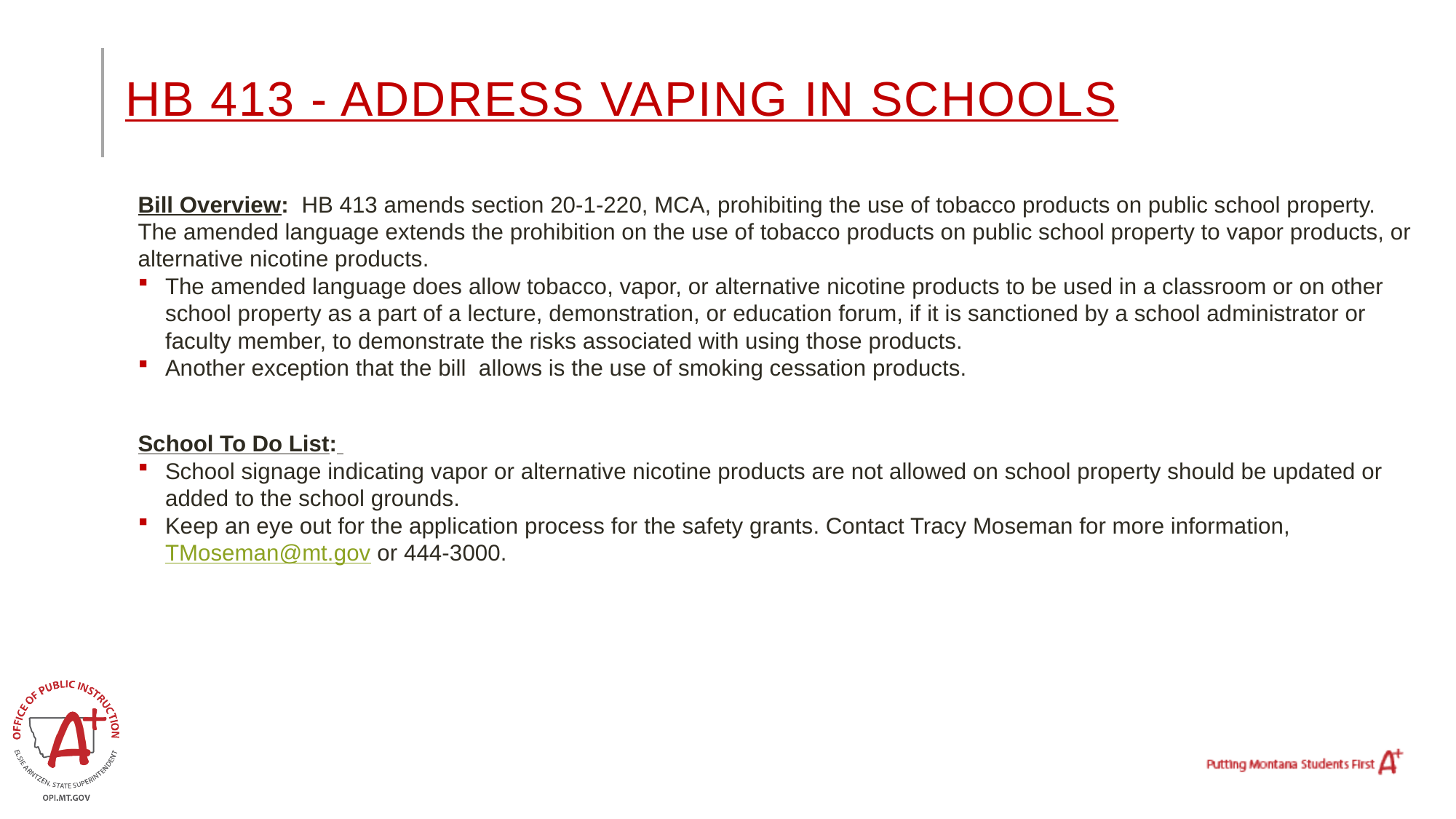

# HB 413 - Address vaping in schools
Bill Overview:  HB 413 amends section 20-1-220, MCA, prohibiting the use of tobacco products on public school property. The amended language extends the prohibition on the use of tobacco products on public school property to vapor products, or alternative nicotine products.
The amended language does allow tobacco, vapor, or alternative nicotine products to be used in a classroom or on other school property as a part of a lecture, demonstration, or education forum, if it is sanctioned by a school administrator or faculty member, to demonstrate the risks associated with using those products.
Another exception that the bill  allows is the use of smoking cessation products.

School To Do List:
School signage indicating vapor or alternative nicotine products are not allowed on school property should be updated or added to the school grounds.
Keep an eye out for the application process for the safety grants. Contact Tracy Moseman for more information, TMoseman@mt.gov or 444-3000.